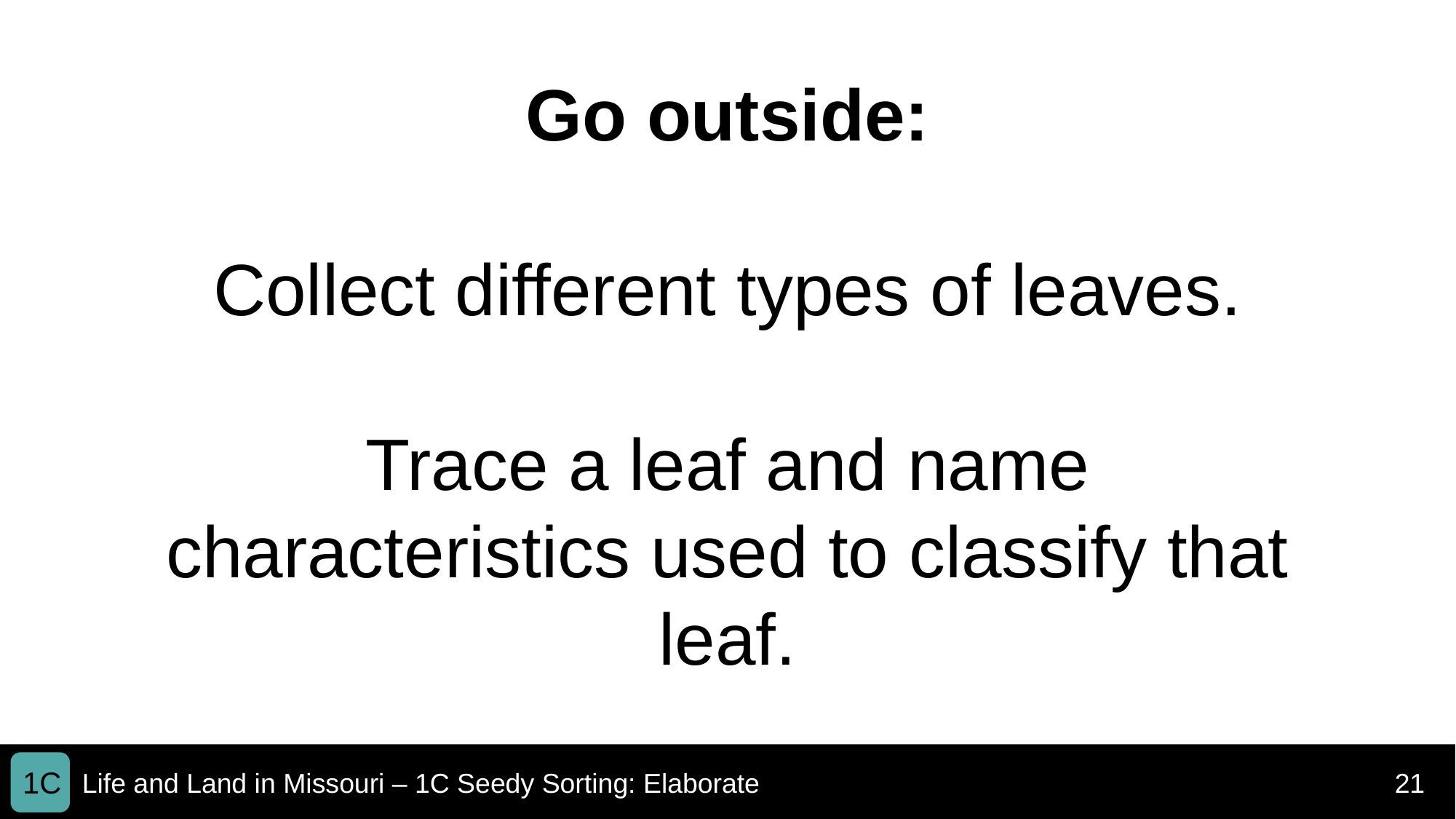

Go outside:

 Collect different types of leaves.

Trace a leaf and name characteristics used to classify that leaf.

1C
Life and Land in Missouri – 1C Seedy Sorting: Elaborate
21